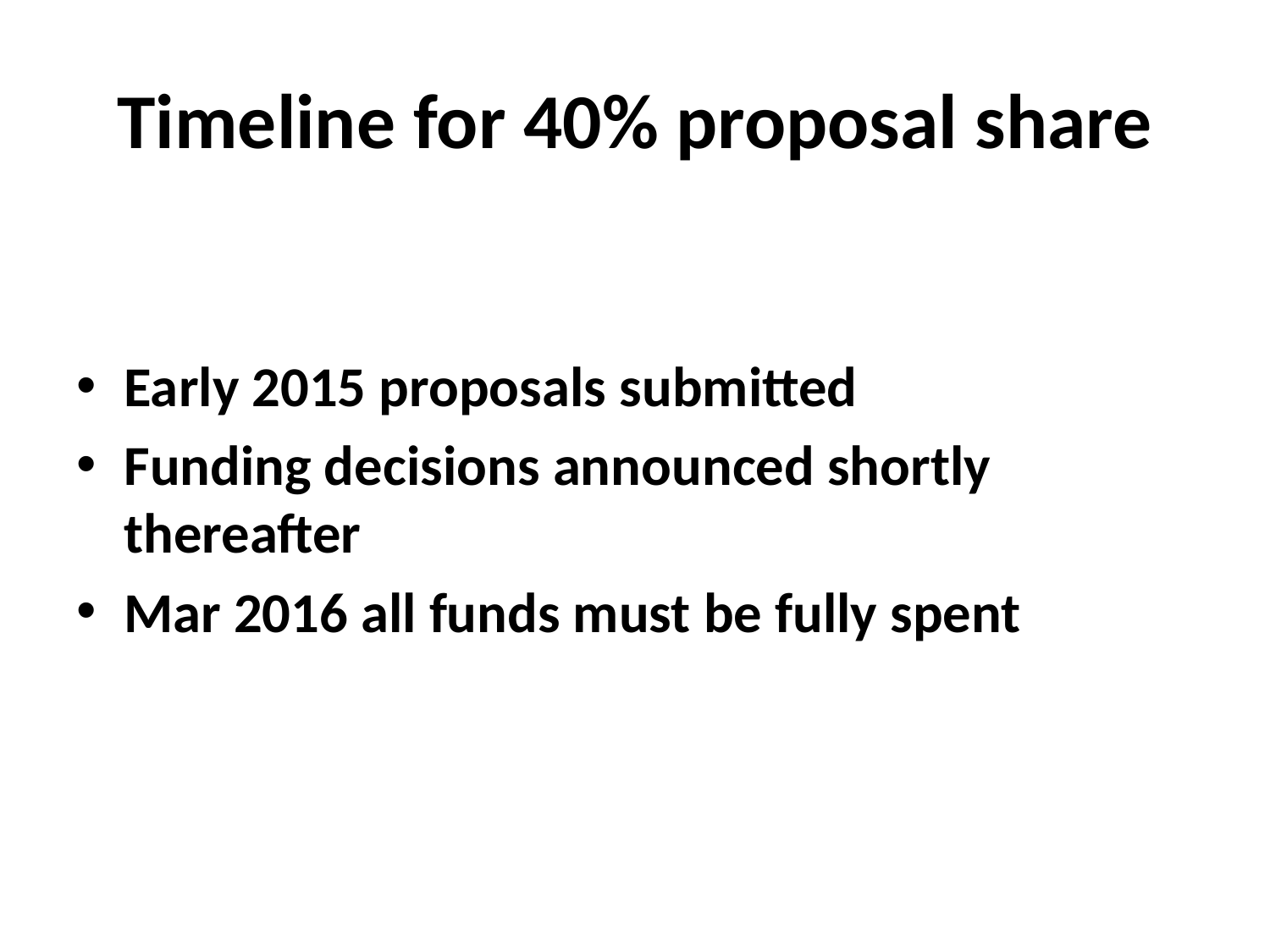

# Timeline for 40% proposal share
Early 2015 proposals submitted
Funding decisions announced shortly thereafter
Mar 2016 all funds must be fully spent